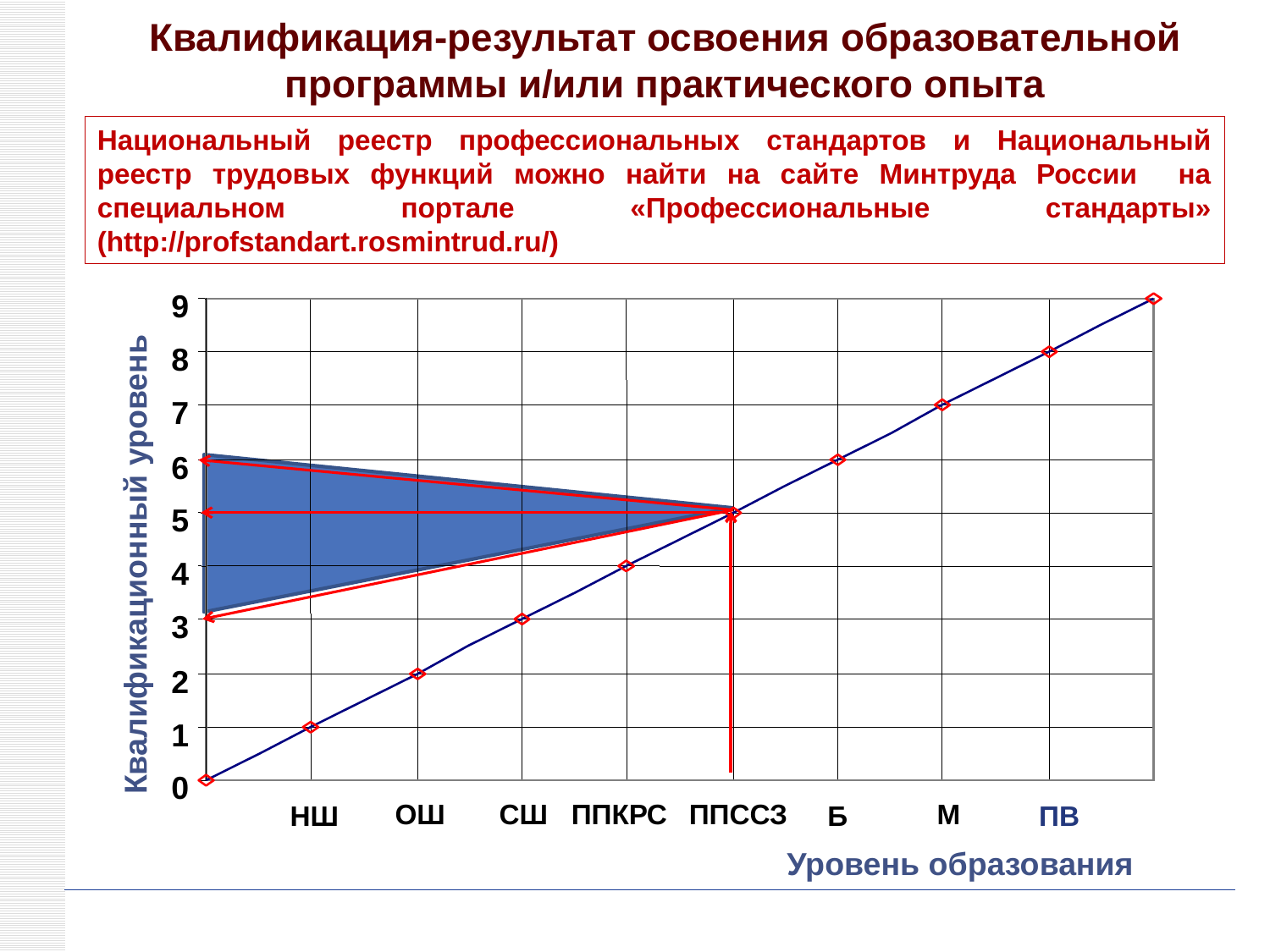

# Квалификация-результат освоения образовательной программы и/или практического опыта
Национальный реестр профессиональных стандартов и Национальный реестр трудовых функций можно найти на сайте Минтруда России  на специальном портале «Профессиональные стандарты» (http://profstandart.rosmintrud.ru/)

9

8

7

6

5

Квалификационный уровень
4

3

2

1

0

ОШ
СШ
ППКРС
ППССЗ
М
НШ
Б
ПВ

Уровень образования